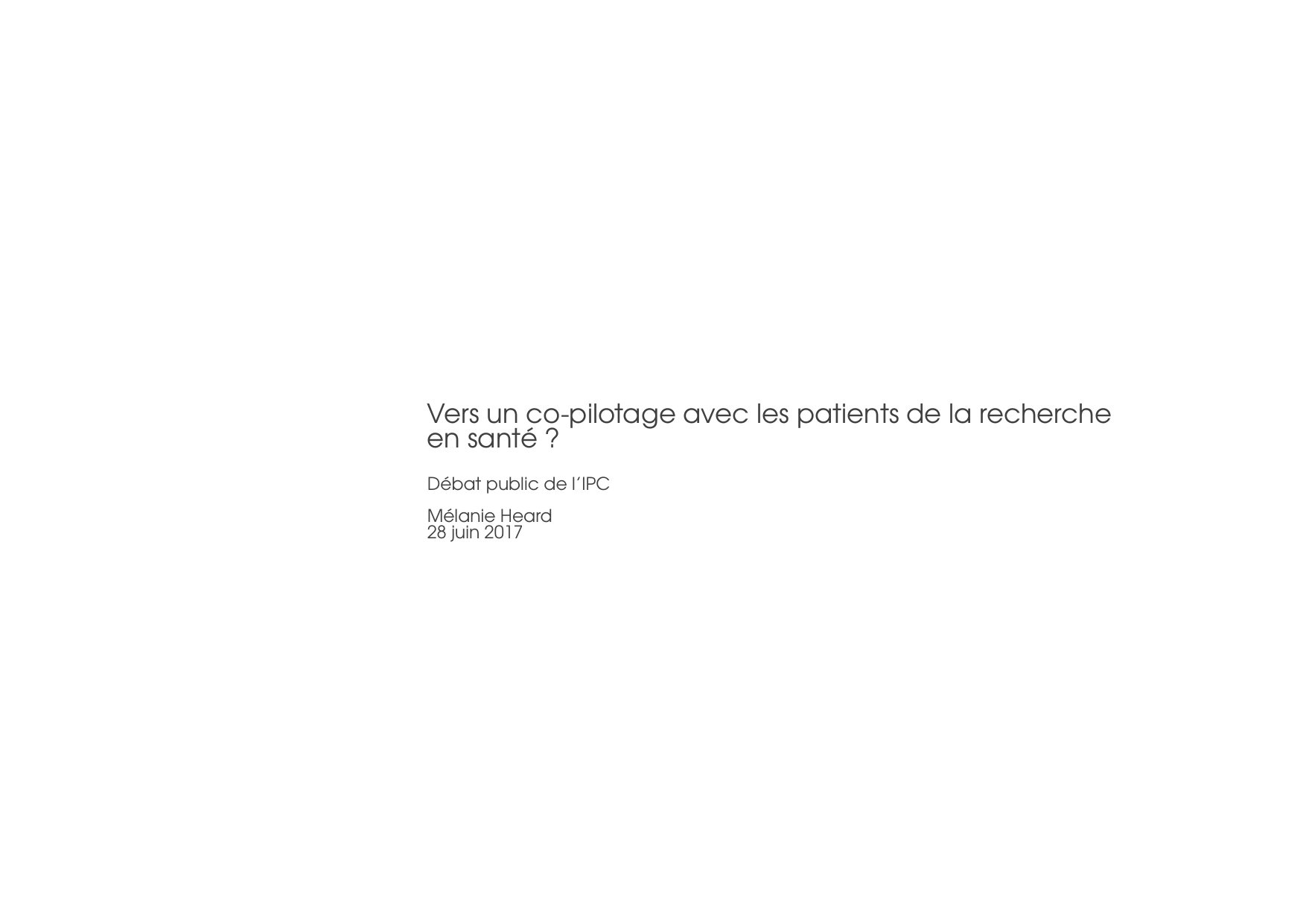

# Vers un co-pilotage avec les patients de la recherche en santé ? Débat public de l’IPC Mélanie Heard 28 juin 2017